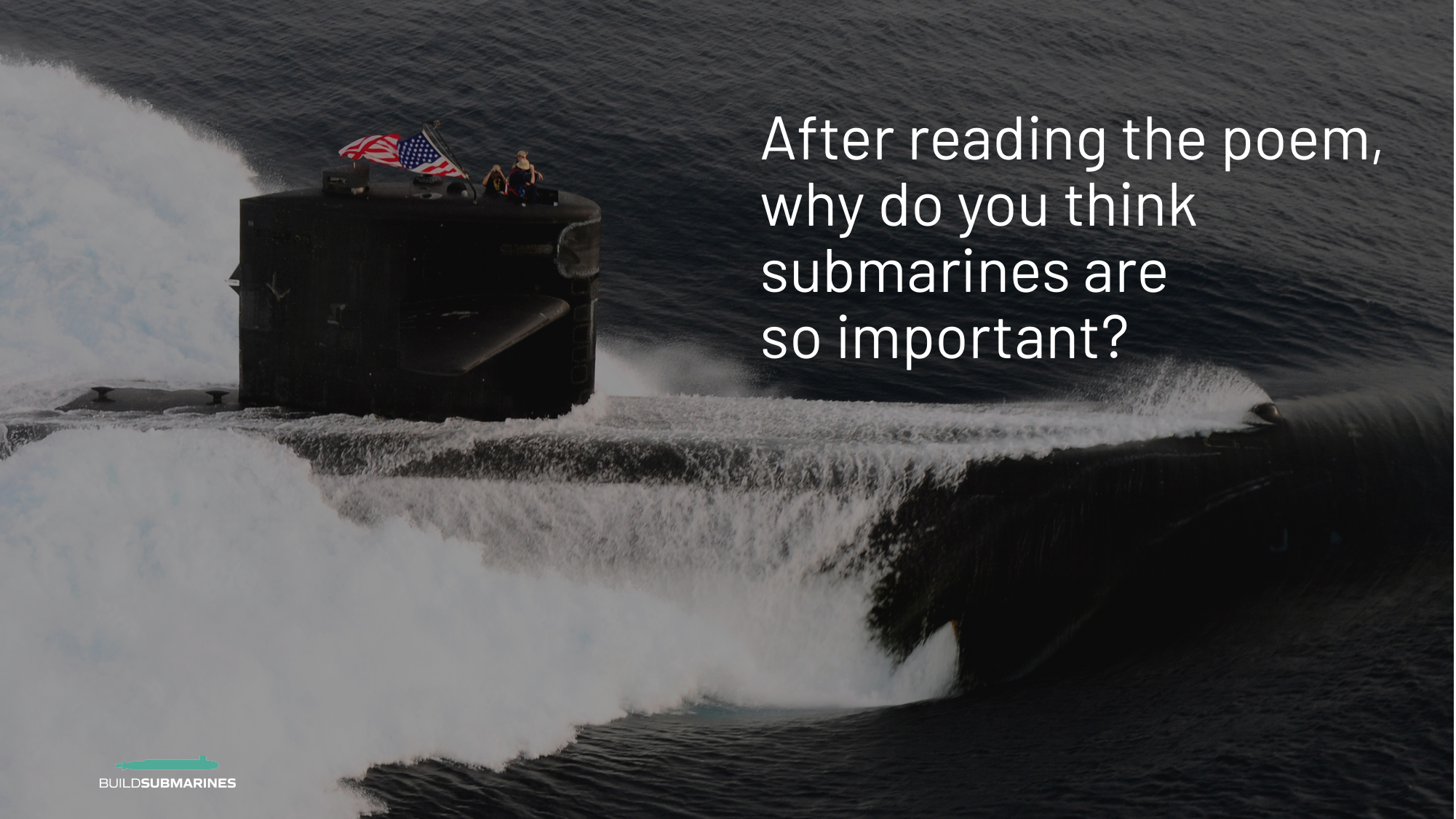

After reading the poem, why do you think
submarines are
so important?